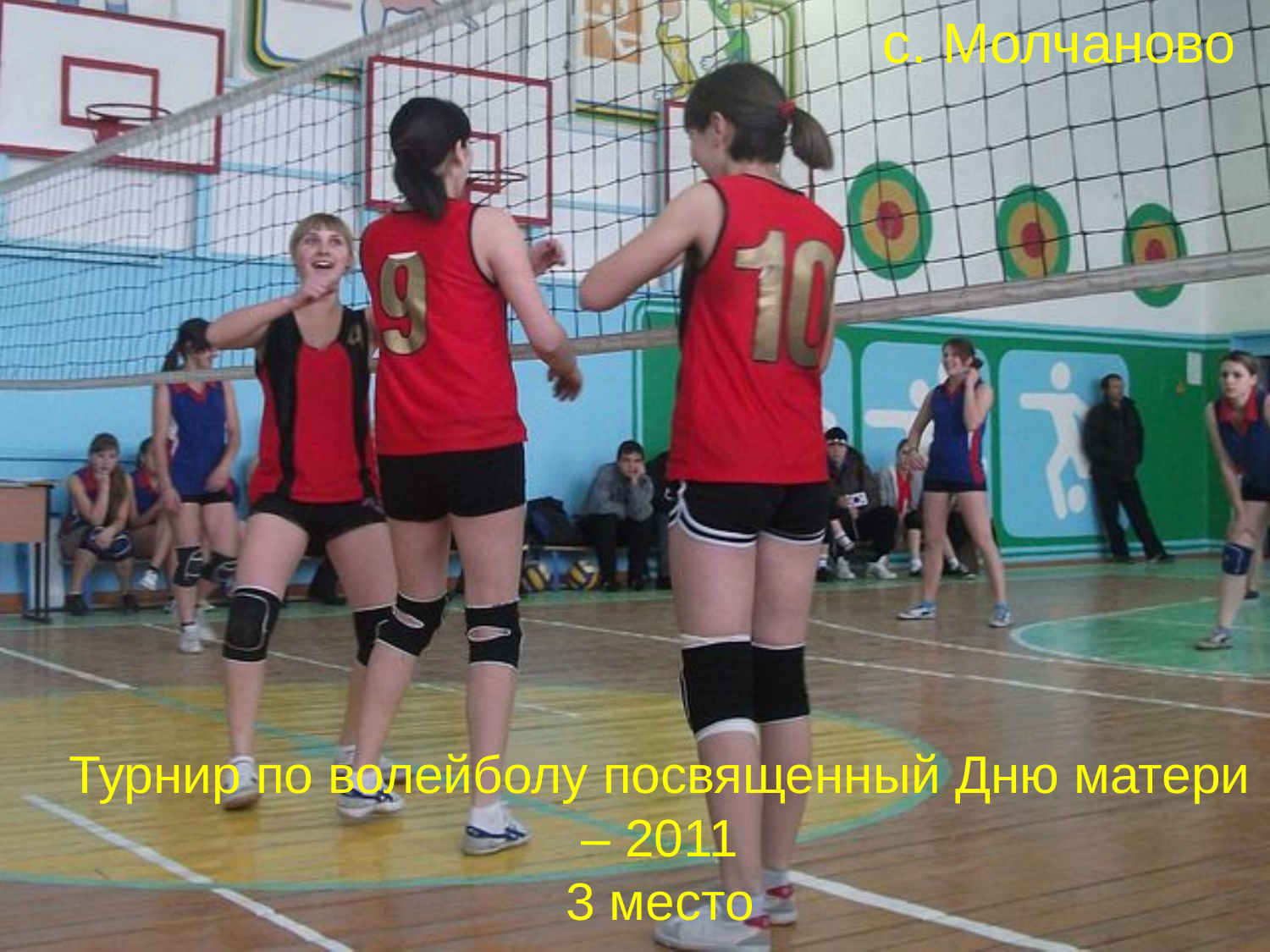

с. Молчаново
# Турнир по волейболу посвященный Дню матери – 2011 3 место